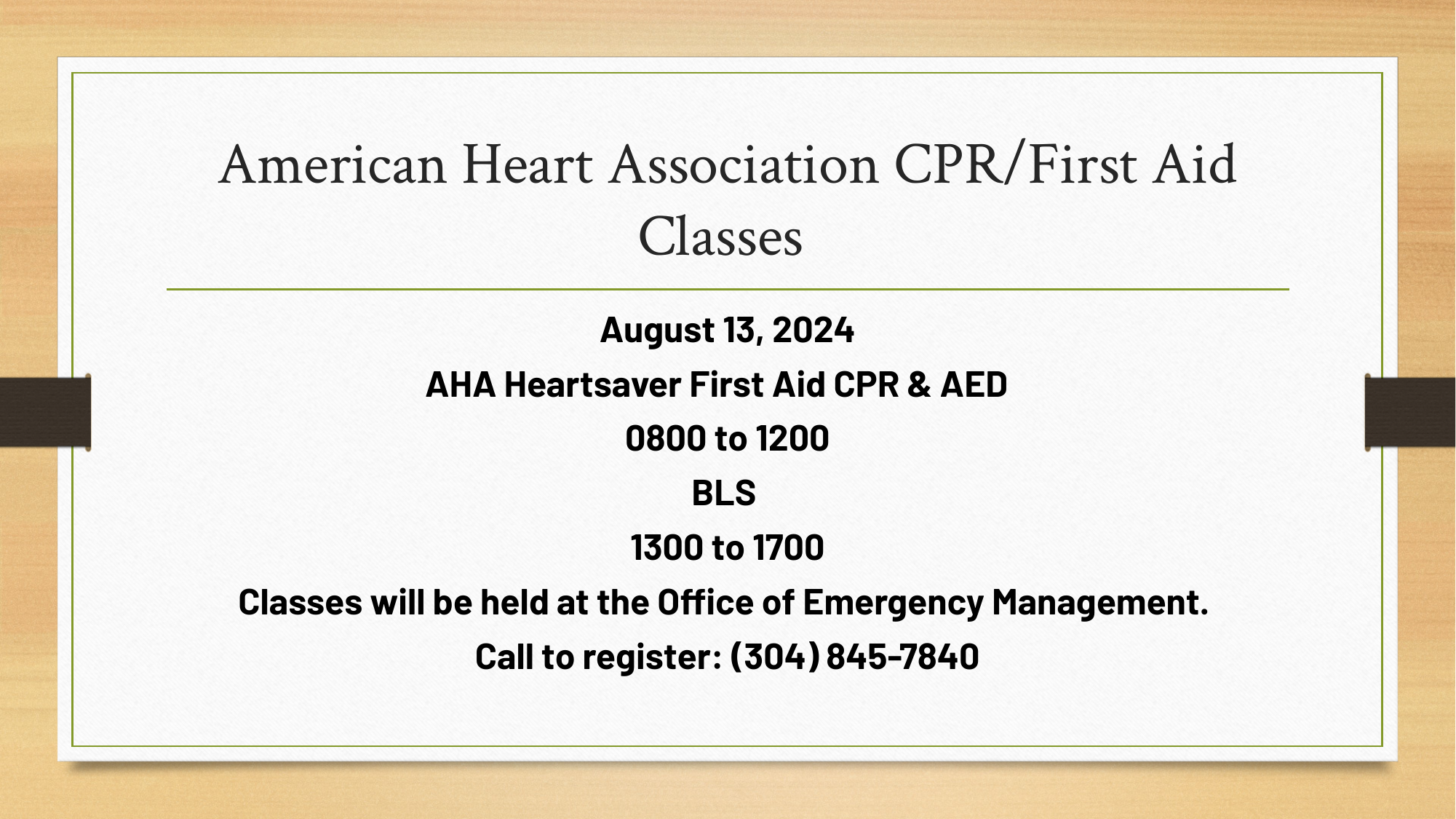

# American Heart Association CPR/First Aid Classes
August 13, 2024
AHA Heartsaver First Aid CPR & AED
0800 to 1200
BLS
1300 to 1700
Classes will be held at the Office of Emergency Management.
Call to register: (304) 845-7840